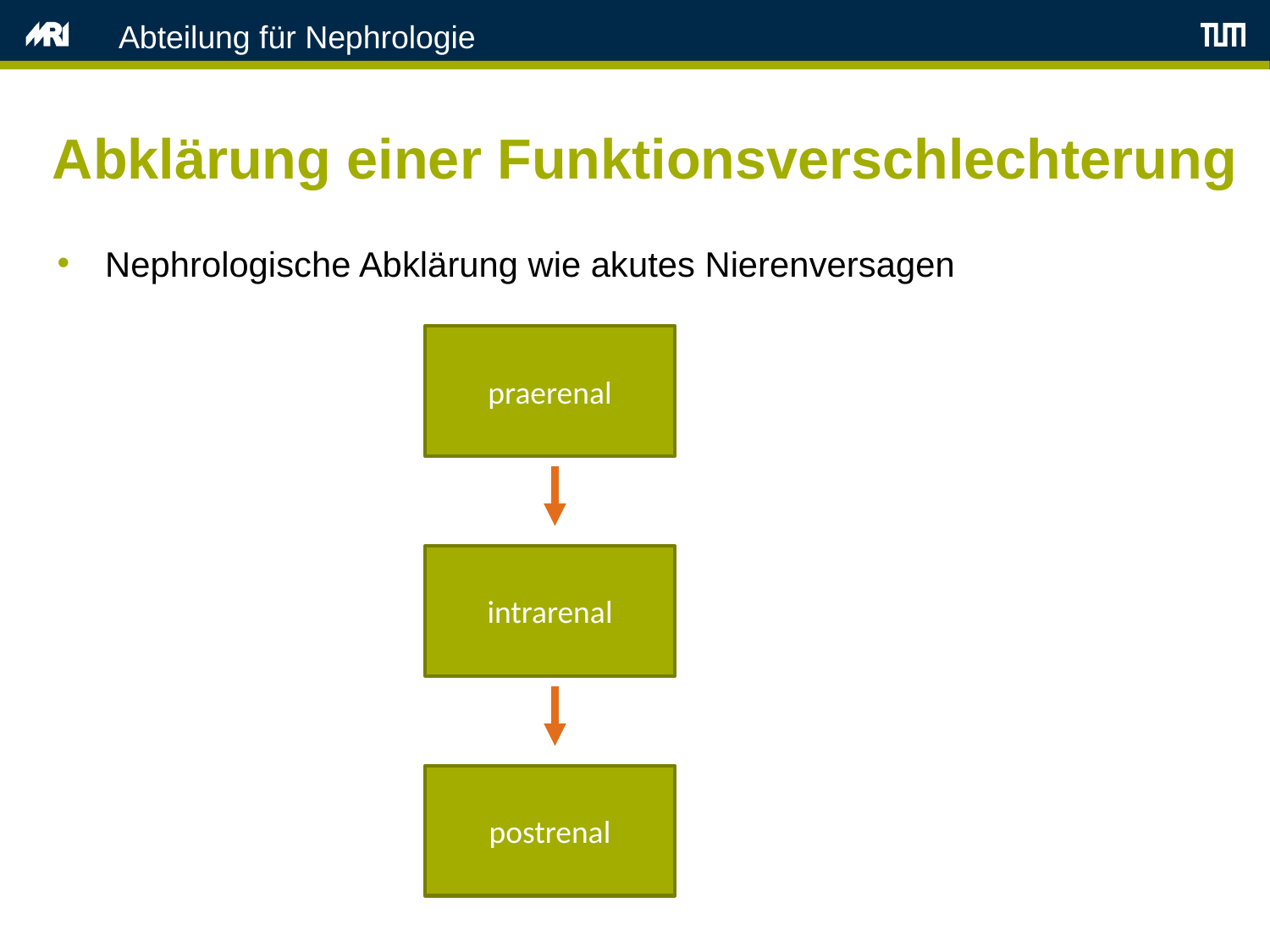

Abteilung für Nephrologie
Abklärung einer Funktionsverschlechterung

Nephrologische Abklärung wie akutes Nierenversagen
praerenal
intrarenal
postrenal